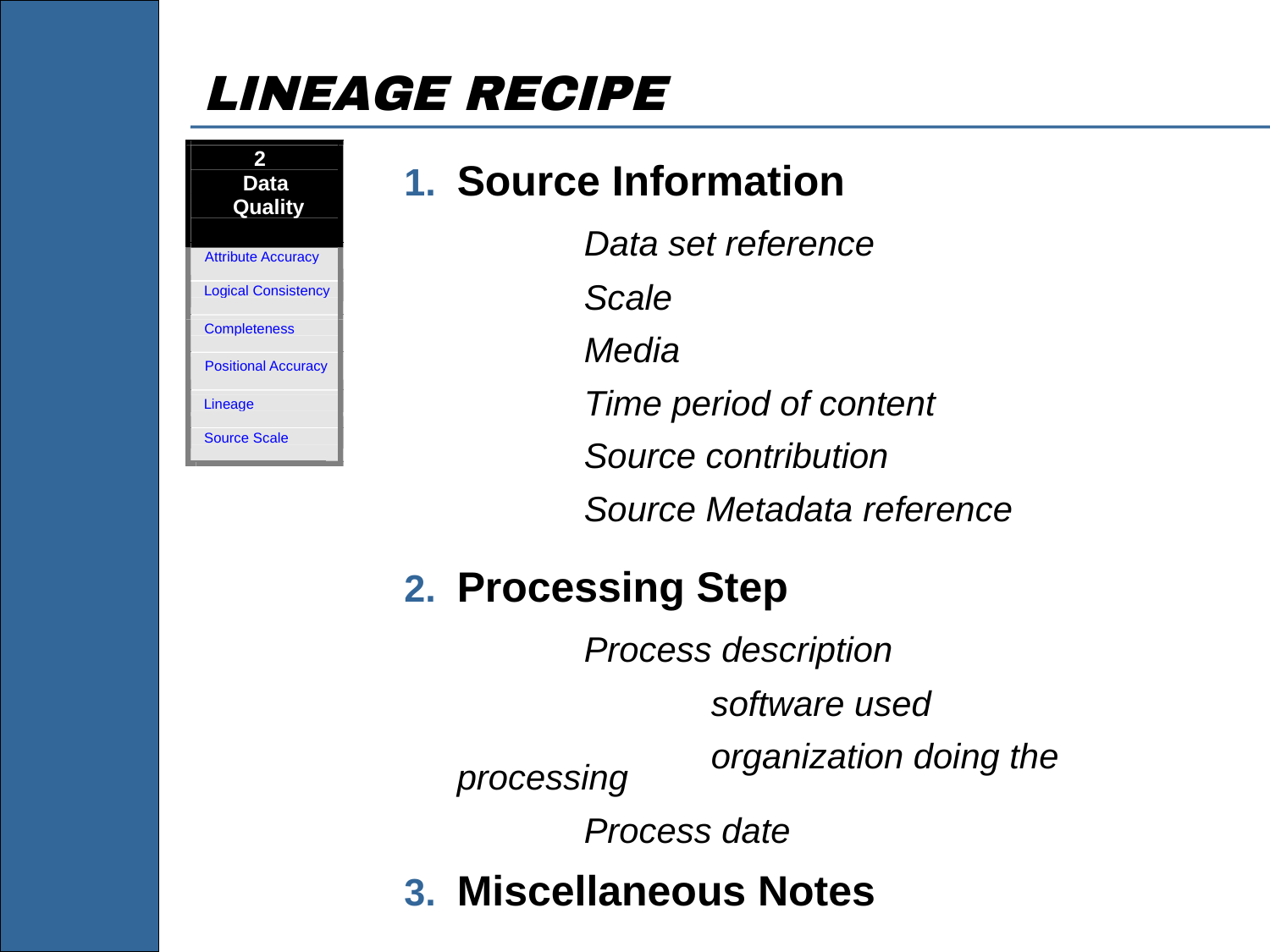

# LINEAGE RECIPE

2

Data

Quality

Attribute Accuracy

Logical Consistency

Completeness

Positional Accuracy

Lineage

Source Scale

Source Information
		Data set reference
		Scale
		Media
		Time period of content
		Source contribution
		Source Metadata reference
Processing Step
		Process description
			software used
			organization doing the processing
		Process date
Miscellaneous Notes